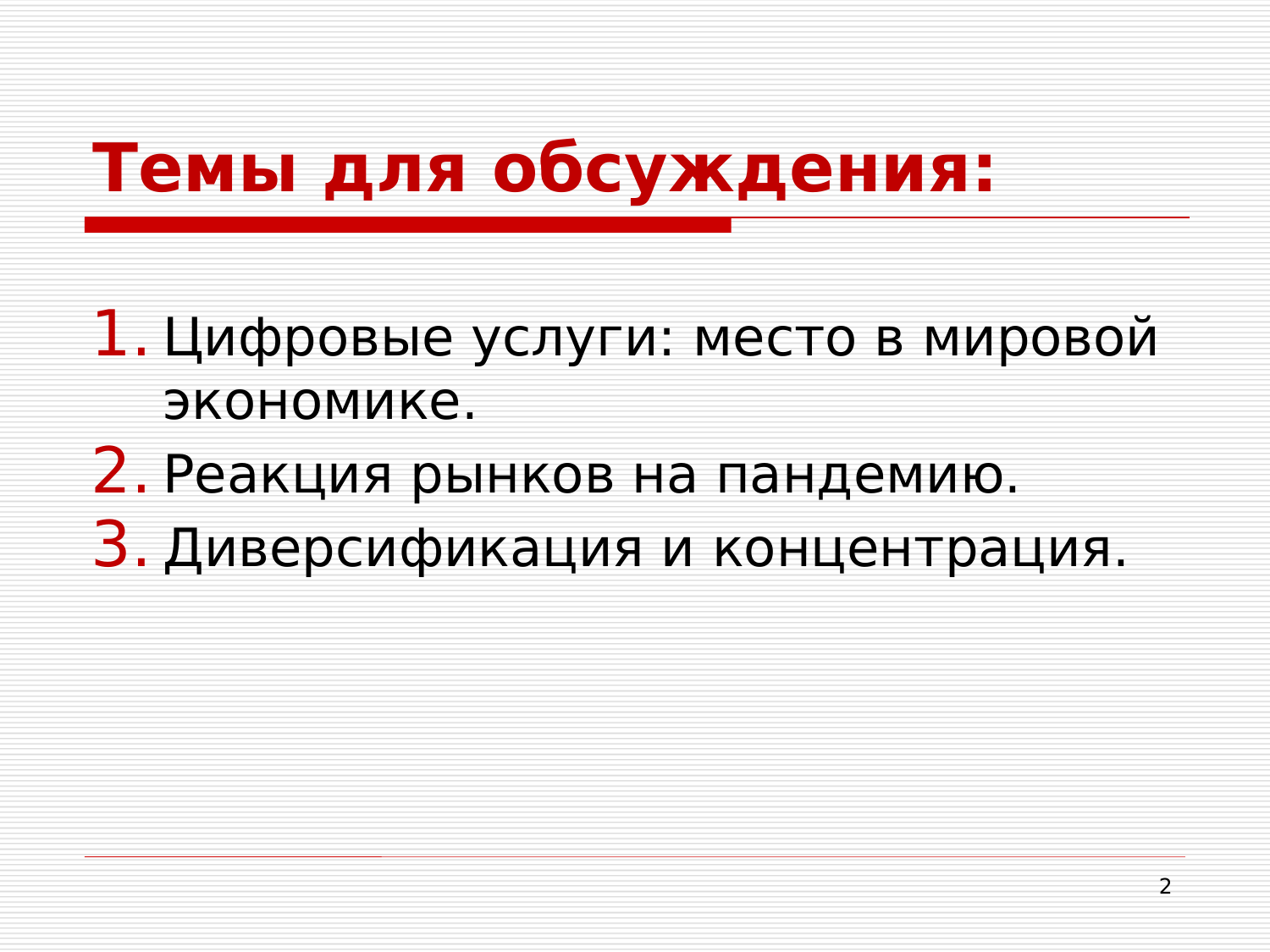

# Темы для обсуждения:
Цифровые услуги: место в мировой экономике.
Реакция рынков на пандемию.
Диверсификация и концентрация.

2